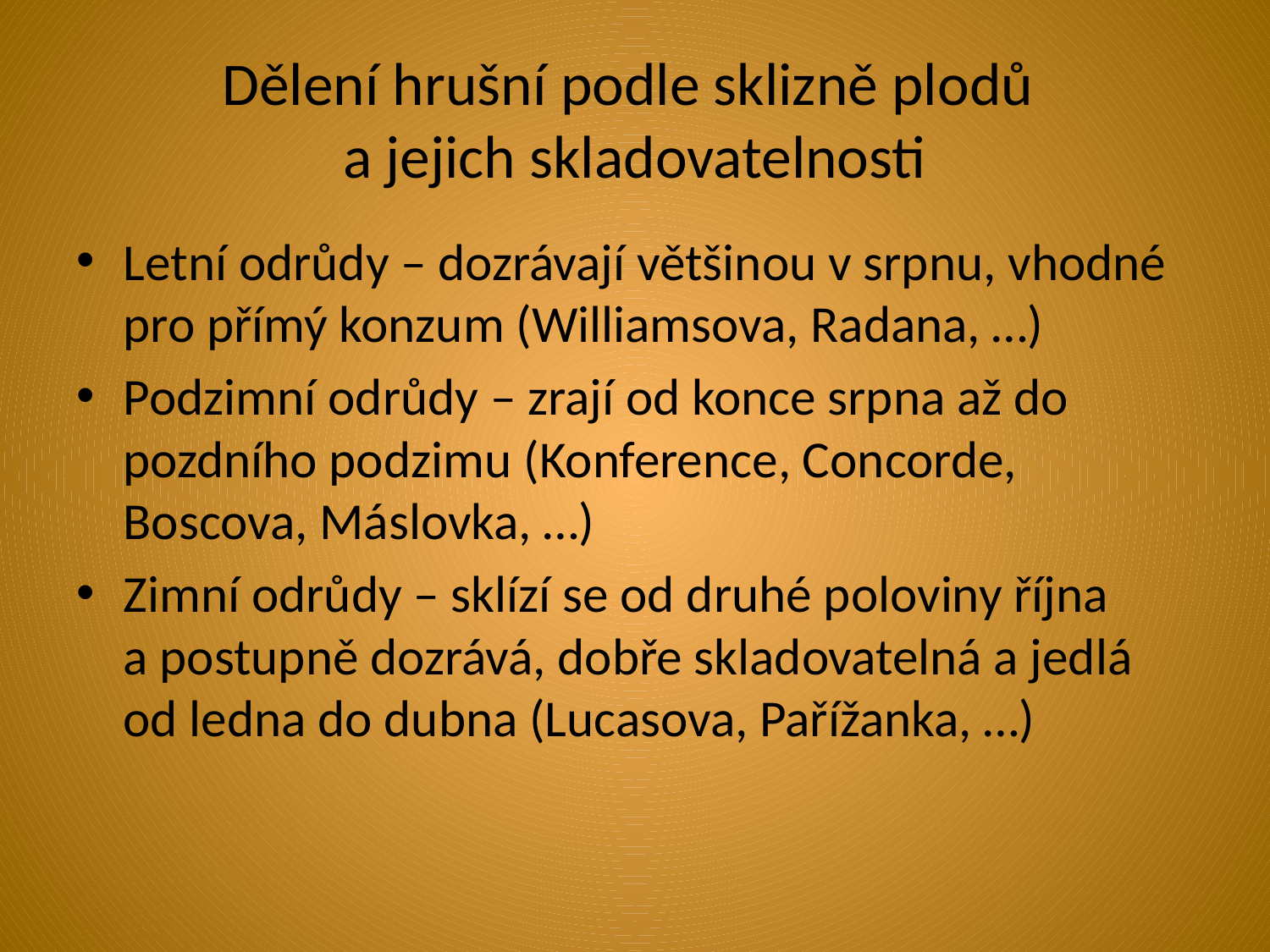

# Dělení hrušní podle sklizně plodů a jejich skladovatelnosti
Letní odrůdy – dozrávají většinou v srpnu, vhodné pro přímý konzum (Williamsova, Radana, …)
Podzimní odrůdy – zrají od konce srpna až do pozdního podzimu (Konference, Concorde, Boscova, Máslovka, …)
Zimní odrůdy – sklízí se od druhé poloviny října
a postupně dozrává, dobře skladovatelná a jedlá od ledna do dubna (Lucasova, Pařížanka, …)